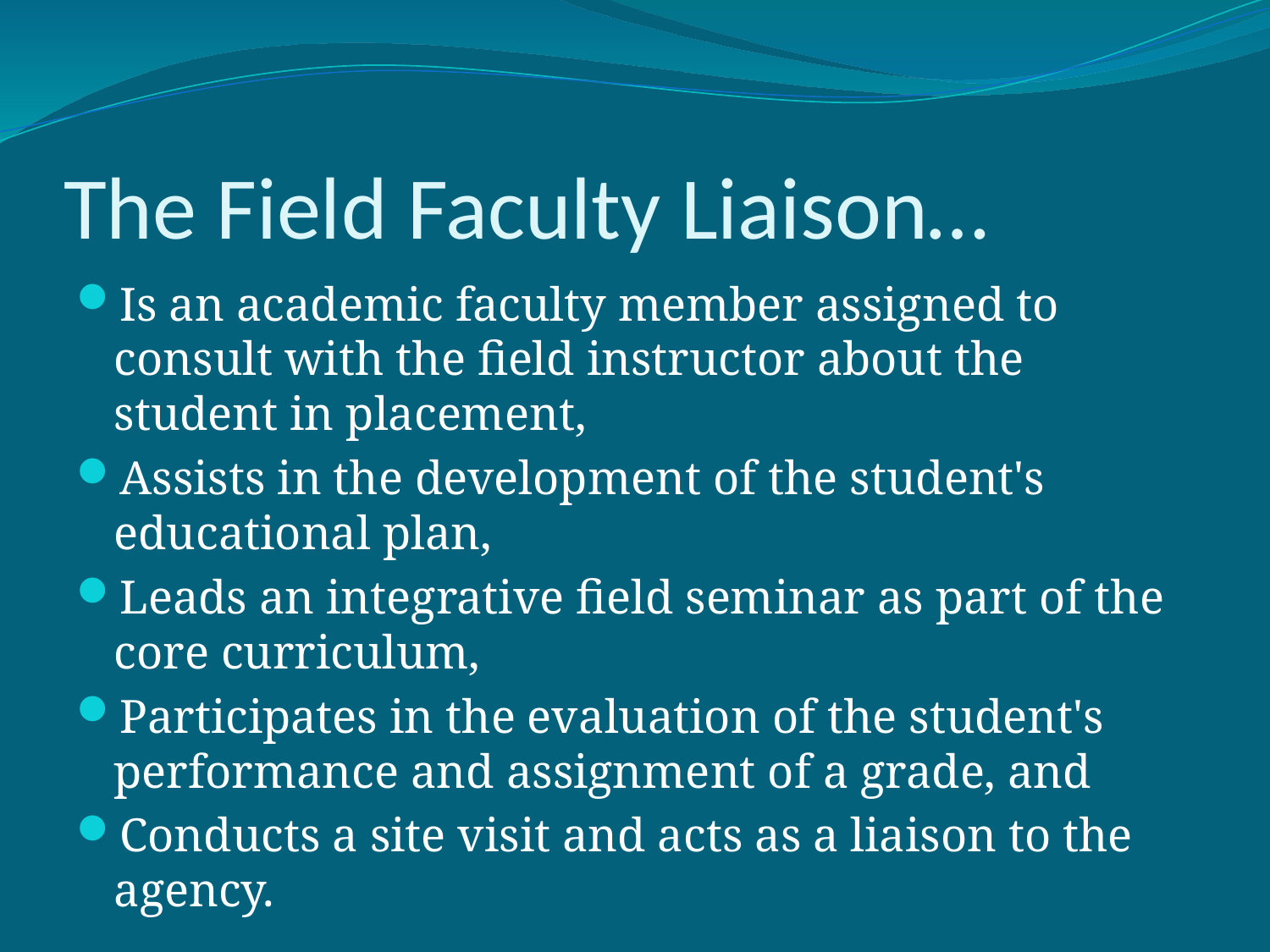

# The Field Faculty Liaison…
Is an academic faculty member assigned to consult with the field instructor about the student in placement,
Assists in the development of the student's educational plan,
Leads an integrative field seminar as part of the core curriculum,
Participates in the evaluation of the student's performance and assignment of a grade, and
Conducts a site visit and acts as a liaison to the agency.